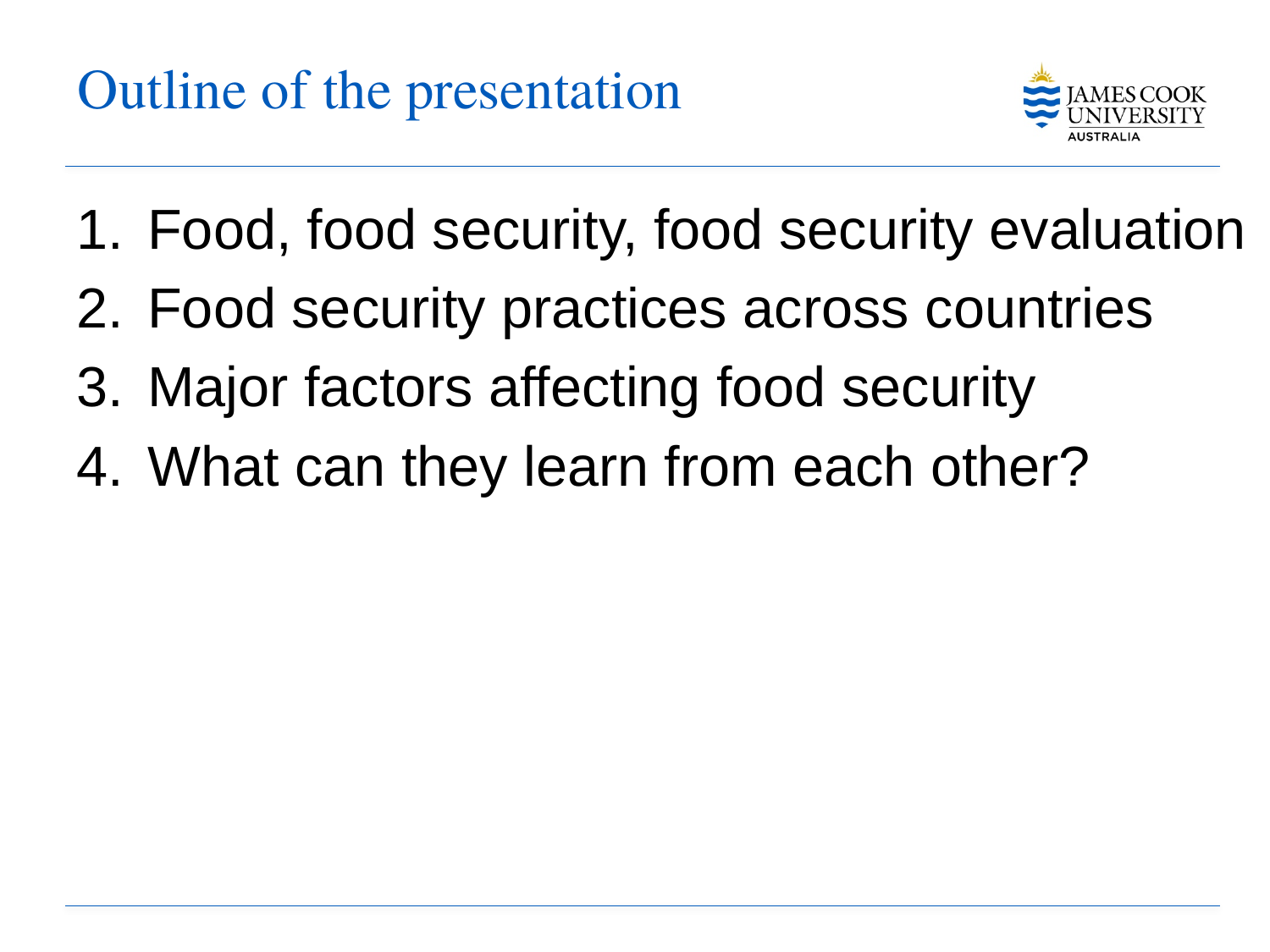

# Outline of the presentation
Food, food security, food security evaluation
Food security practices across countries
Major factors affecting food security
What can they learn from each other?